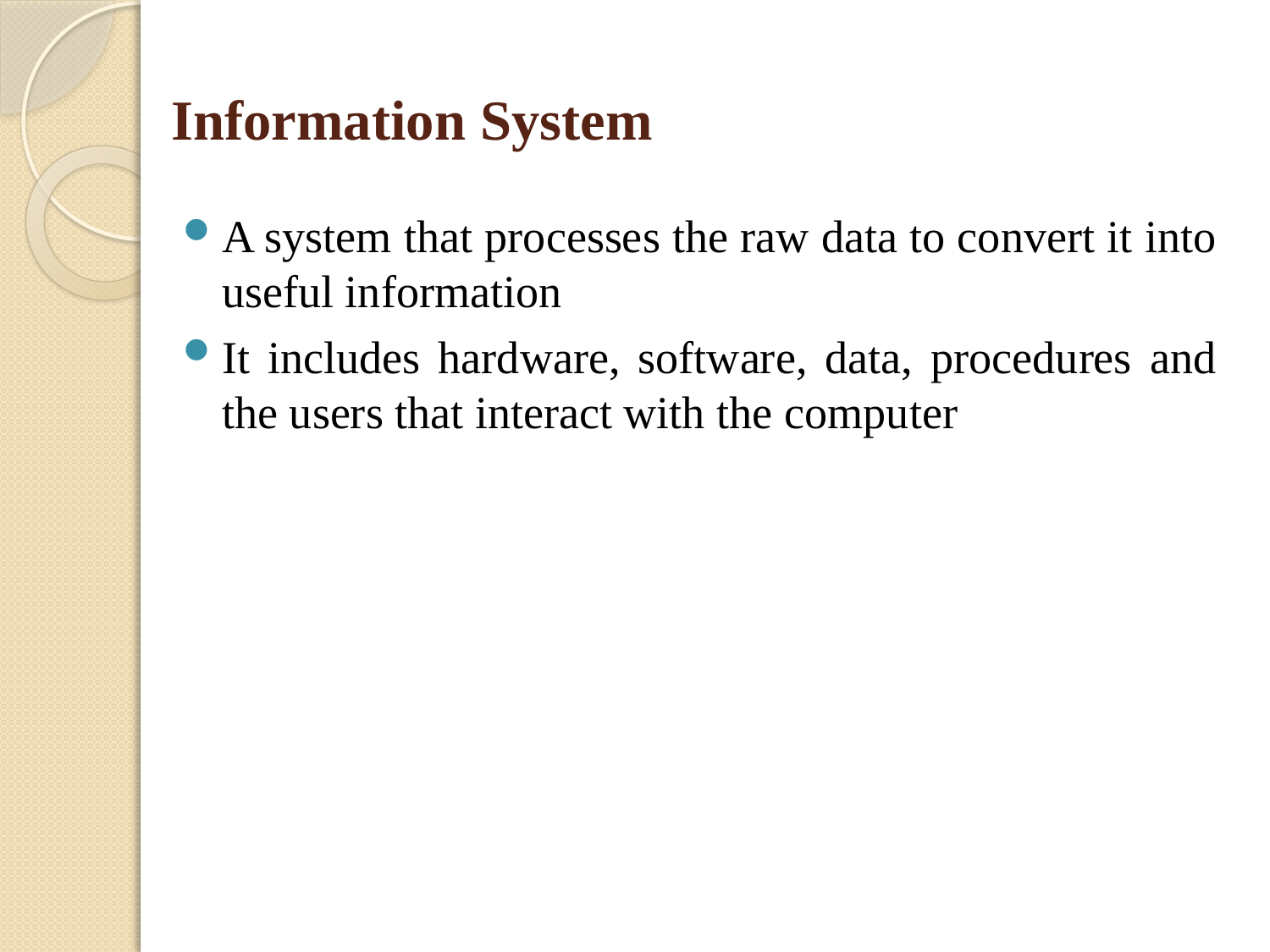

# Information System
A system that processes the raw data to convert it into useful information
It includes hardware, software, data, procedures and the users that interact with the computer